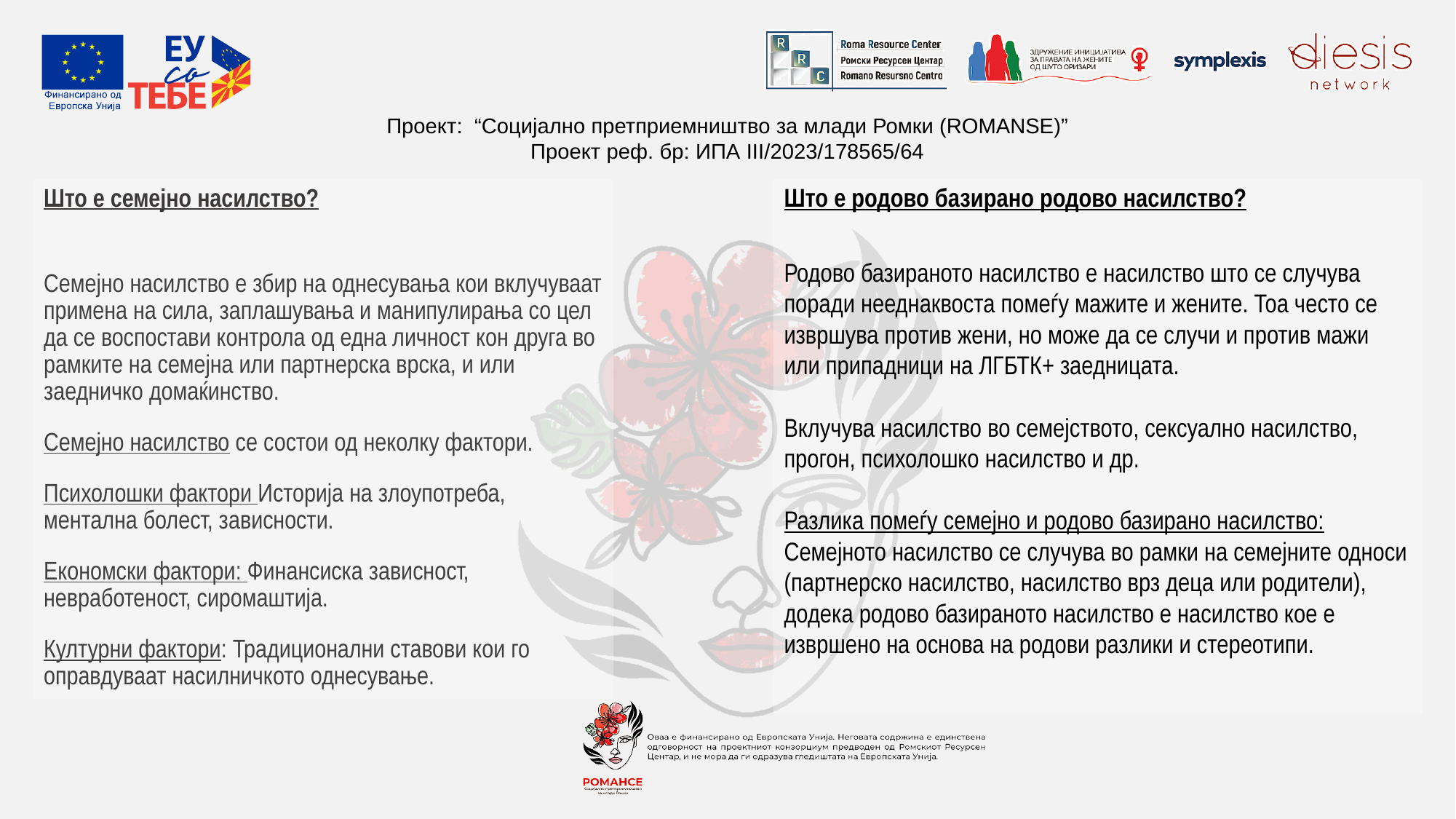

Што е семејно насилство?

Семејно насилство е збир на однесувања кои вклучуваат примена на сила, заплашувања и манипулирања со цел да се воспостави контрола од една личност кон друга во рамките на семејна или партнерска врска, и или заедничко домаќинство.
Семејно насилство се состои од неколку фактори.
Психолошки фактори Историја на злоупотреба, ментална болест, зависности.
Економски фактори: Финансиска зависност, невработеност, сиромаштија.
Културни фактори: Традиционални ставови кои го оправдуваат насилничкото однесување.

Што е родово базирано родово насилство?

Родово базираното насилство е насилство што се случува поради нееднаквоста помеѓу мажите и жените. Тоа често се извршува против жени, но може да се случи и против мажи или припадници на ЛГБТК+ заедницата.

Вклучува насилство во семејството, сексуално насилство, прогон, психолошко насилство и др.

Разлика помеѓу семејно и родово базирано насилство:
Семејното насилство се случува во рамки на семејните односи (партнерско насилство, насилство врз деца или родители), додека родово базираното насилство е насилство кое е извршено на основа на родови разлики и стереотипи.